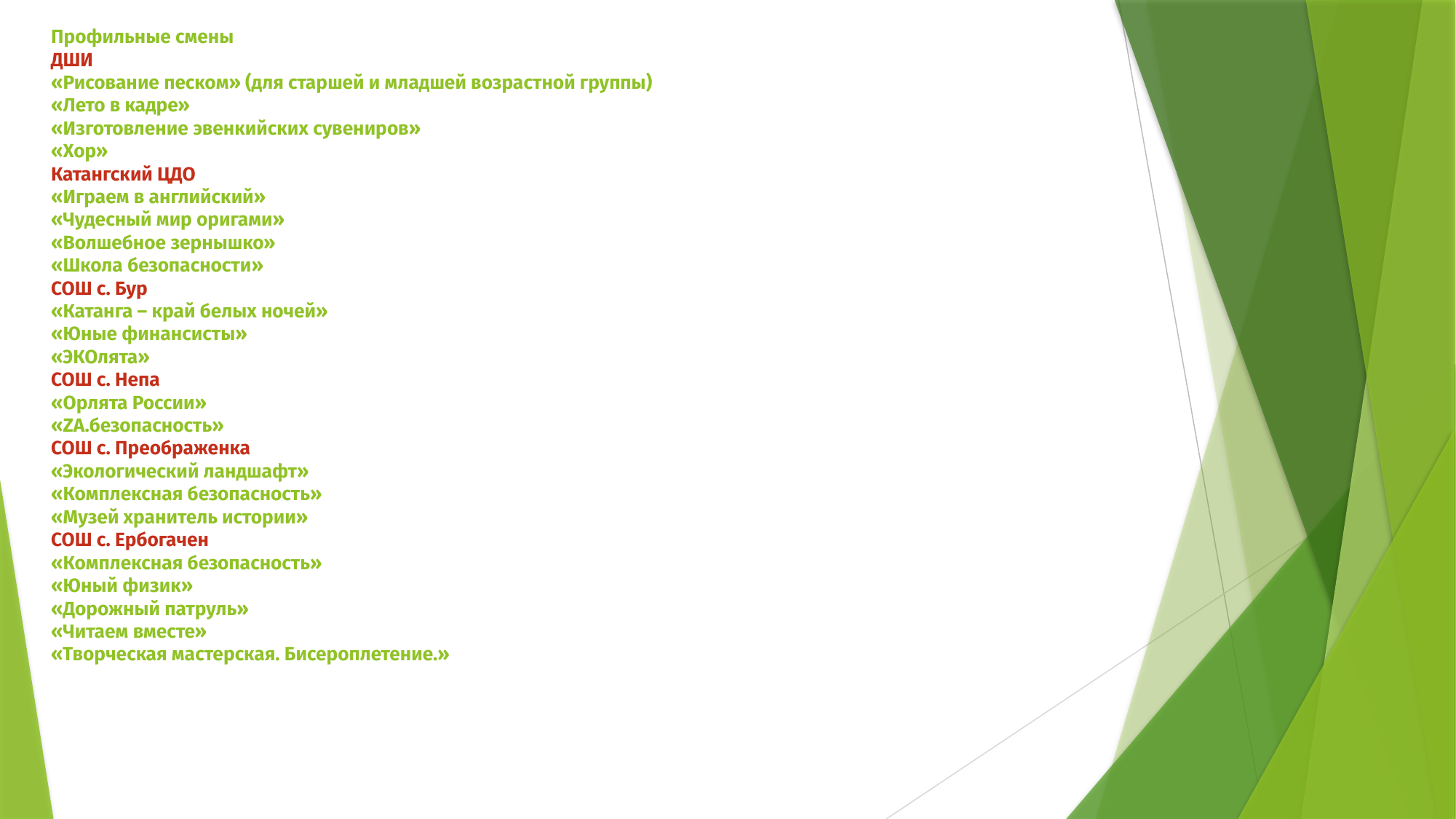

# Профильные смены ДШИ «Рисование песком» (для старшей и младшей возрастной группы) «Лето в кадре» «Изготовление эвенкийских сувениров» «Хор» Катангский ЦДО «Играем в английский» «Чудесный мир оригами» «Волшебное зернышко» «Школа безопасности» СОШ с. Бур «Катанга – край белых ночей» «Юные финансисты» «ЭКОлята» СОШ с. Непа «Орлята России» «ZA.безопасность» СОШ с. Преображенка «Экологический ландшафт» «Комплексная безопасность» «Музей хранитель истории» СОШ с. Ербогачен «Комплексная безопасность» «Юный физик» «Дорожный патруль» «Читаем вместе» «Творческая мастерская. Бисероплетение.»